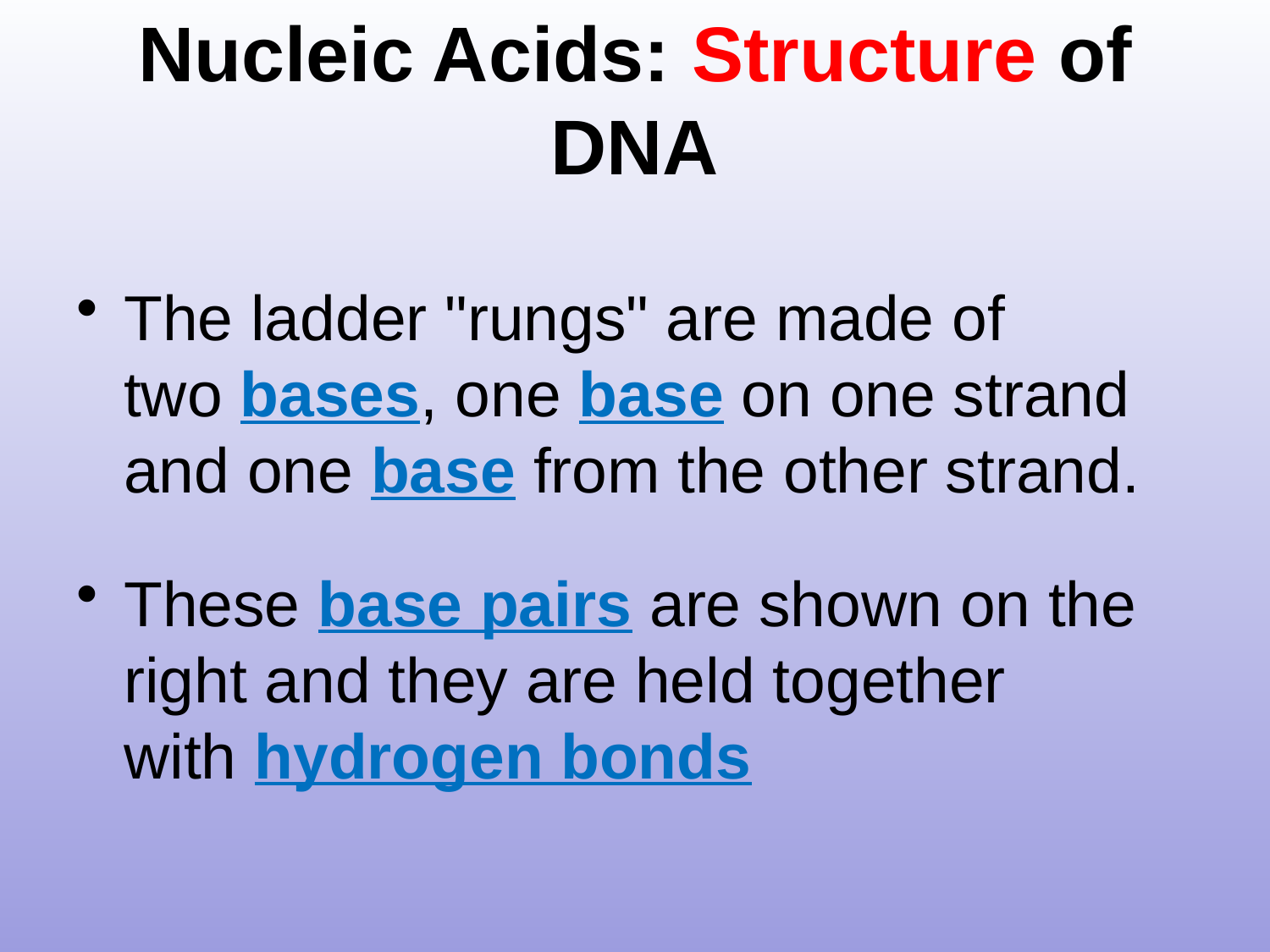

# Nucleic Acids: Structure of DNA

The ladder "rungs" are made of two bases, one base on one strand and one base from the other strand.

These base pairs are shown on the right and they are held together with hydrogen bonds